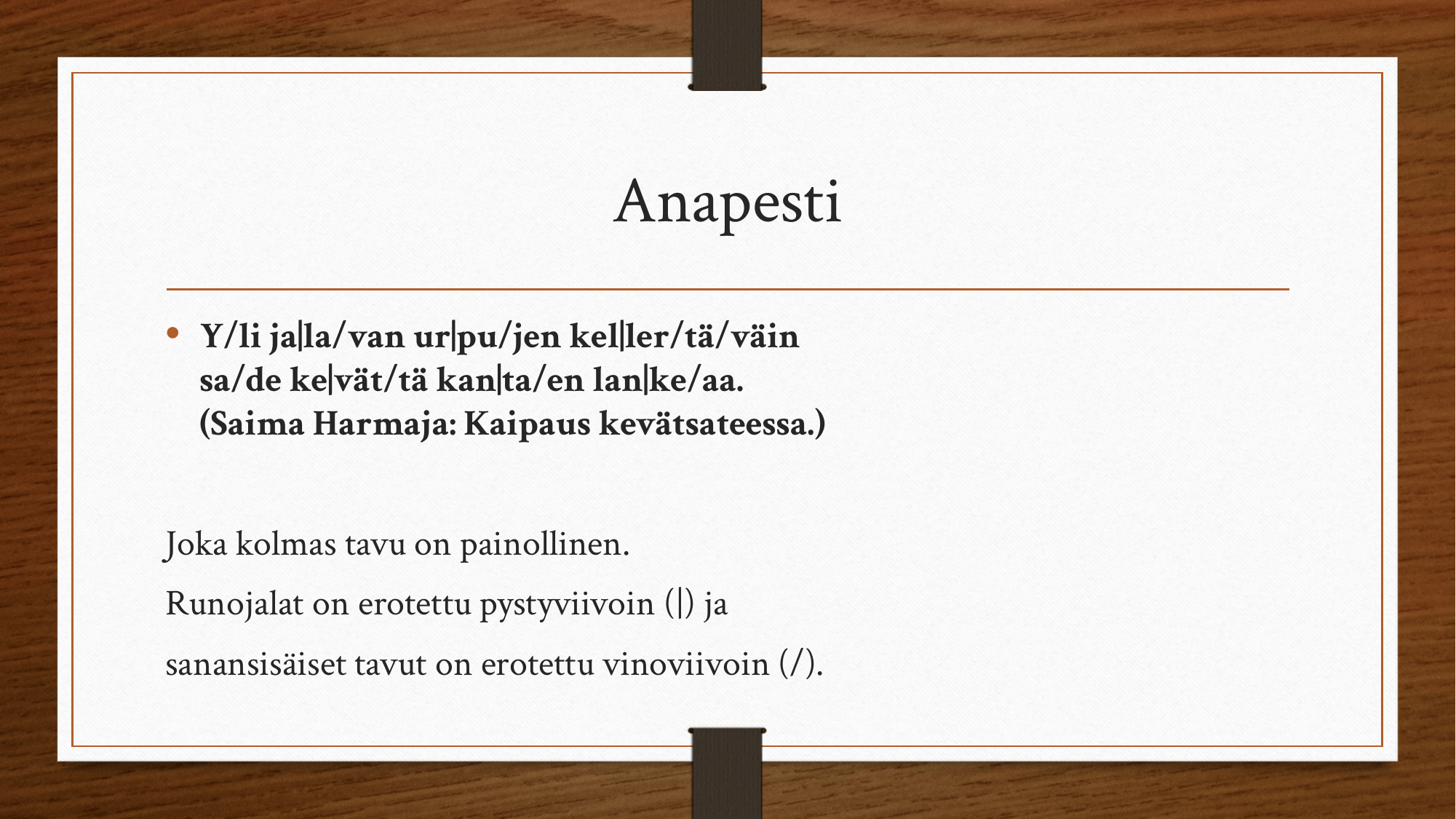

# Anapesti
Y/li ja|la/van ur|pu/jen kel|ler/tä/väin
sa/de ke|vät/tä kan|ta/en lan|ke/aa.
(Saima Harmaja: Kaipaus kevätsateessa.)

Joka kolmas tavu on painollinen.
Runojalat on erotettu pystyviivoin (|) ja
sanansisäiset tavut on erotettu vinoviivoin (/).